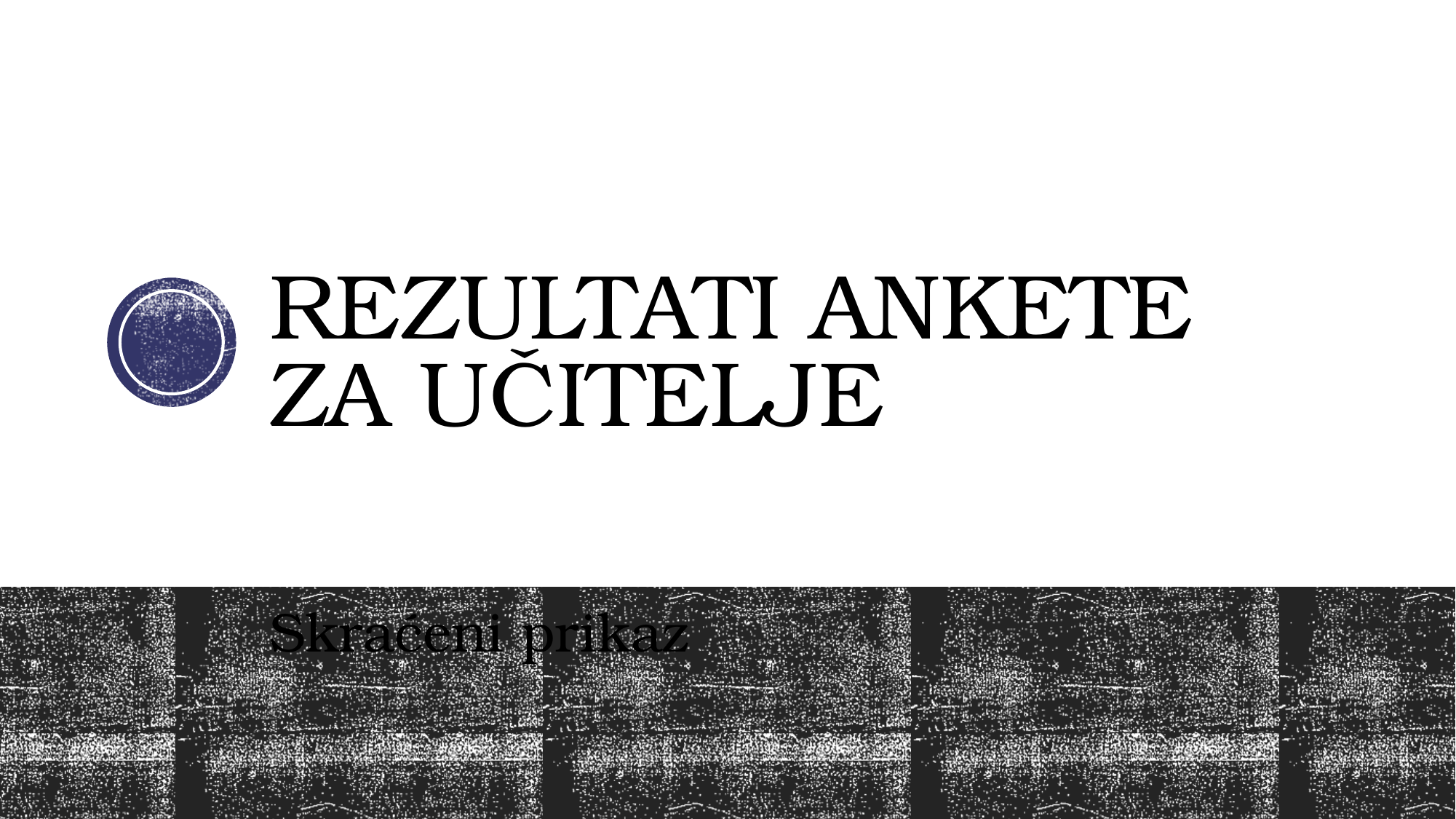

# Rezultati ankete za učitelje
Skraćeni prikaz